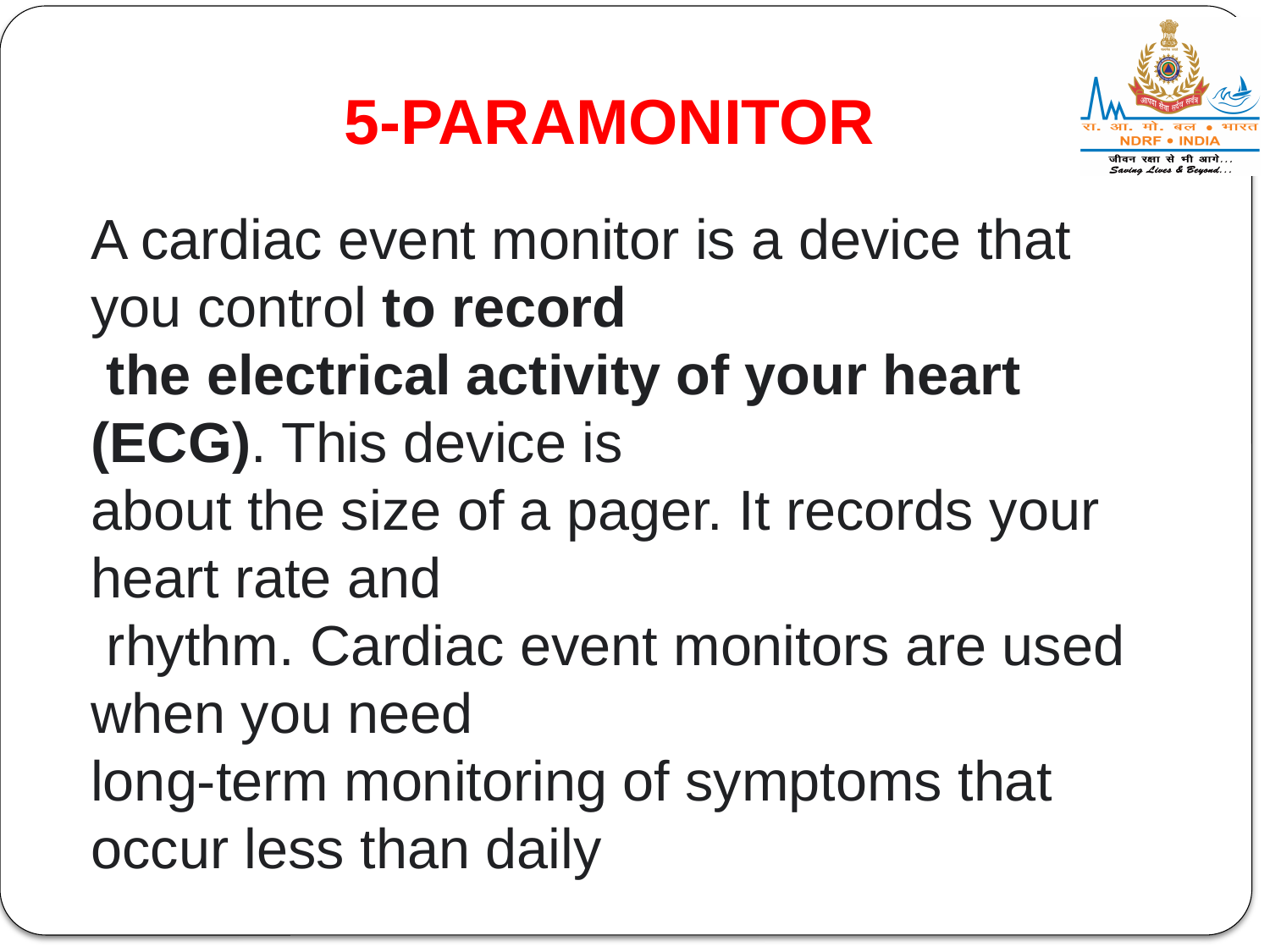

# 5-PARAMONITOR
A cardiac event monitor is a device that you control to record
 the electrical activity of your heart (ECG). This device is
about the size of a pager. It records your heart rate and
 rhythm. Cardiac event monitors are used when you need
long-term monitoring of symptoms that occur less than daily